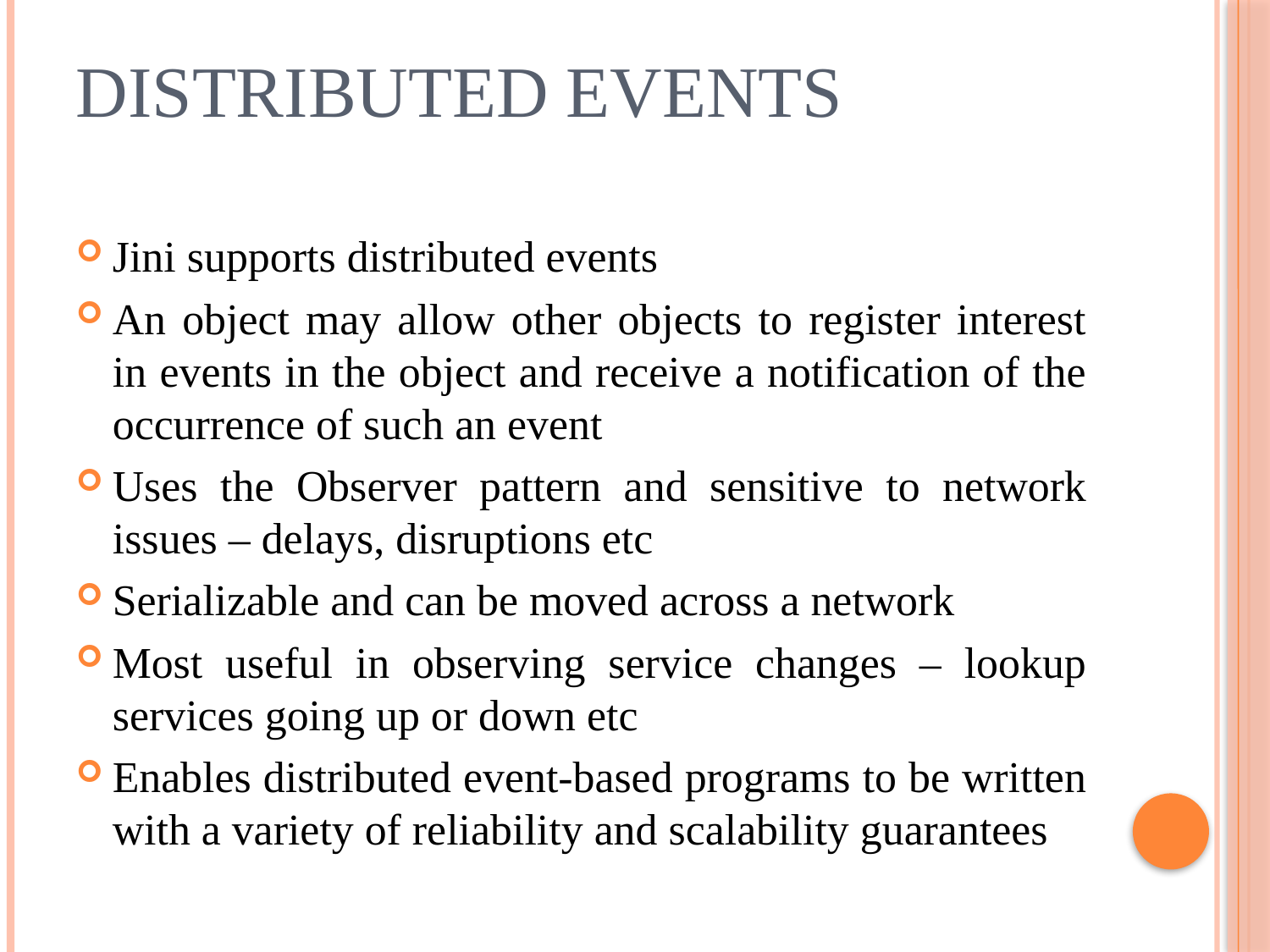

# Distributed Events
Jini supports distributed events
An object may allow other objects to register interest in events in the object and receive a notification of the occurrence of such an event
Uses the Observer pattern and sensitive to network issues – delays, disruptions etc
Serializable and can be moved across a network
Most useful in observing service changes – lookup services going up or down etc
Enables distributed event-based programs to be written with a variety of reliability and scalability guarantees